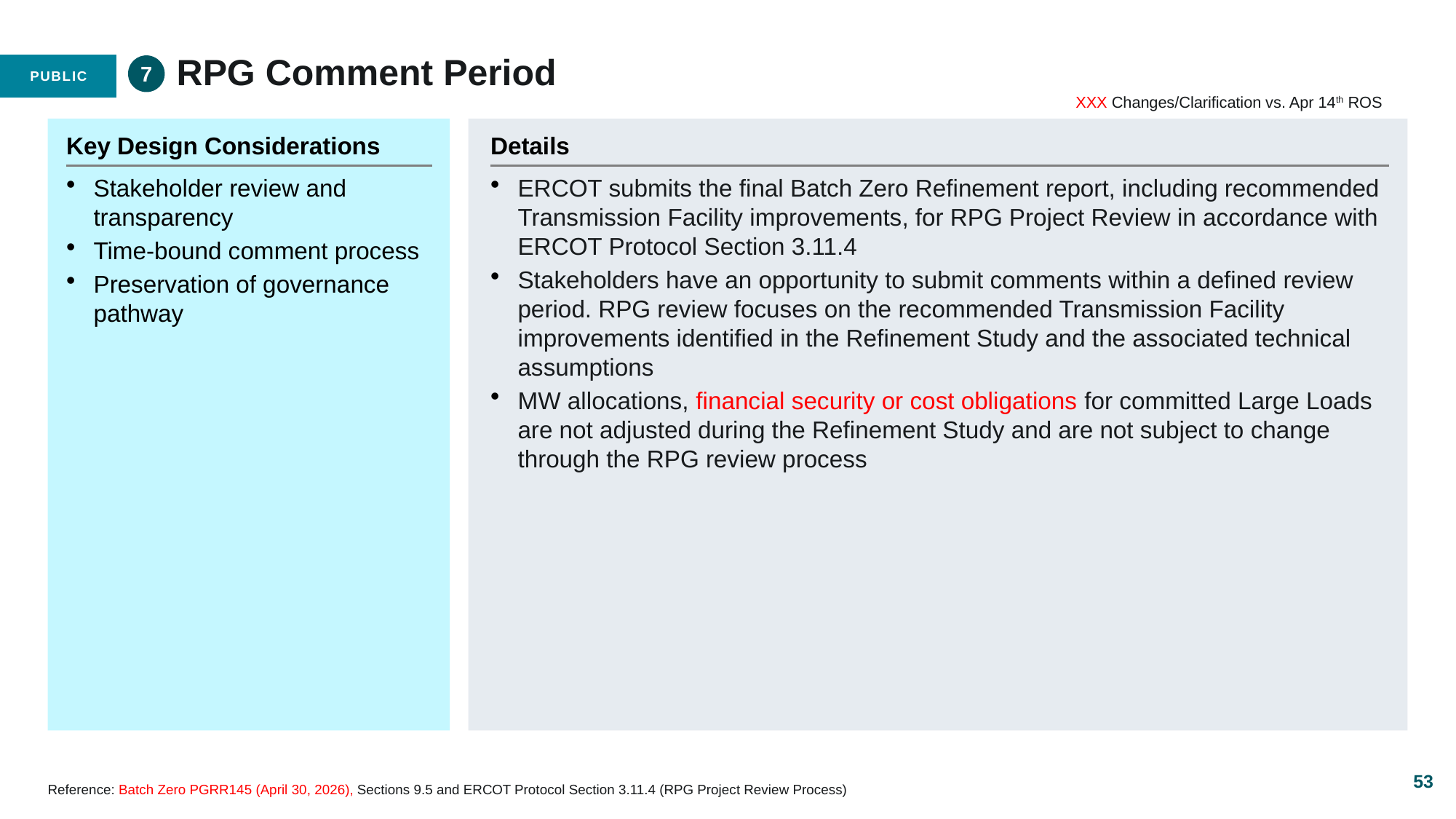

RPG Comment Period
7
XXX Changes/Clarification vs. Apr 14th ROS

Key Design Considerations
Details
Stakeholder review and transparency
Time-bound comment process
Preservation of governance pathway
ERCOT submits the final Batch Zero Refinement report, including recommended Transmission Facility improvements, for RPG Project Review in accordance with ERCOT Protocol Section 3.11.4
Stakeholders have an opportunity to submit comments within a defined review period. RPG review focuses on the recommended Transmission Facility improvements identified in the Refinement Study and the associated technical assumptions
MW allocations, financial security or cost obligations for committed Large Loads are not adjusted during the Refinement Study and are not subject to change through the RPG review process
update (highlight changes)
53
Reference: Batch Zero PGRR145 (April 30, 2026), Sections 9.5 and ERCOT Protocol Section 3.11.4 (RPG Project Review Process)